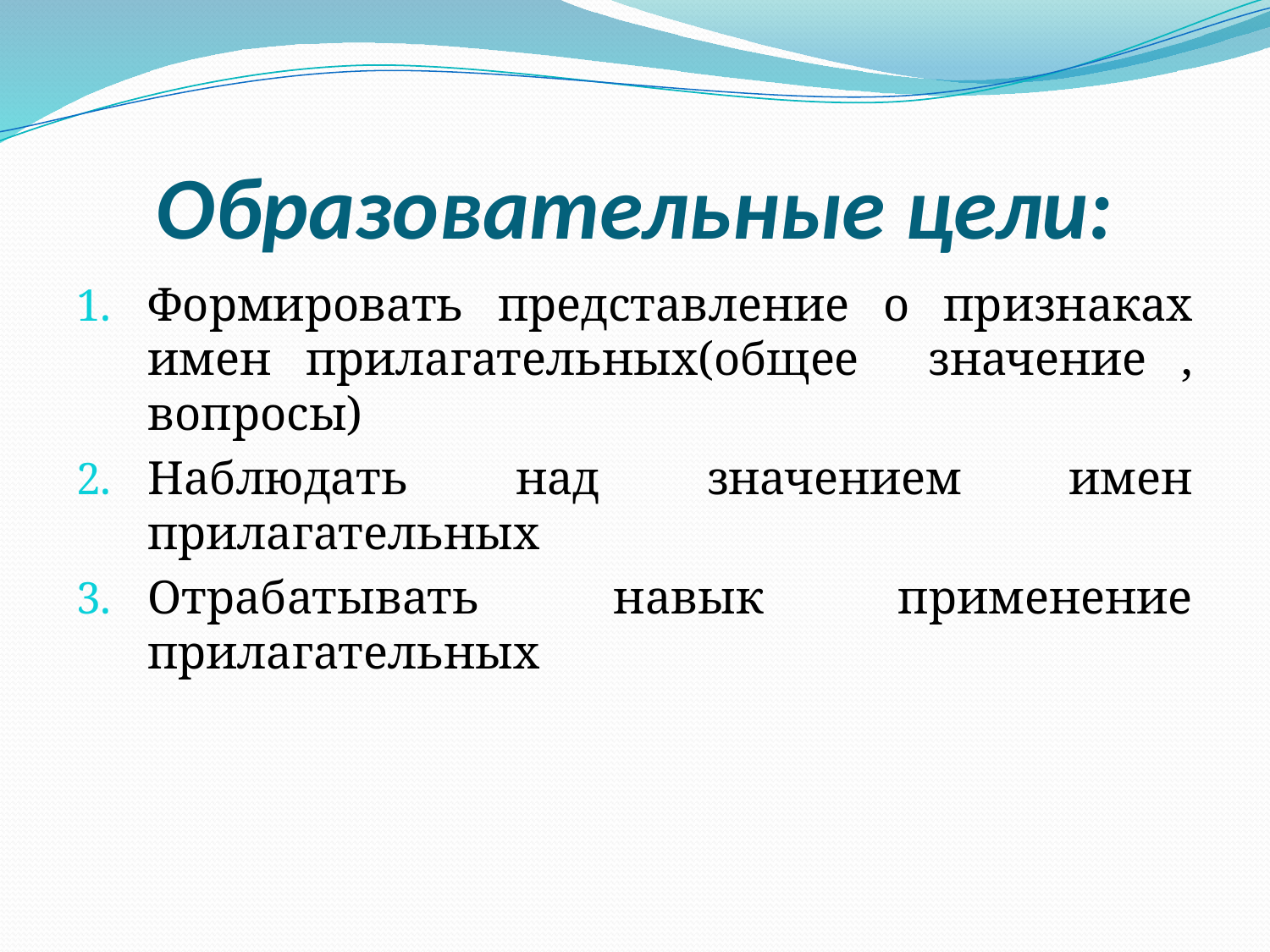

# Образовательные цели:
Формировать представление о признаках имен прилагательных(общее  значение , вопросы)
Наблюдать над значением имен прилагательных
Отрабатывать навык применение прилагательных